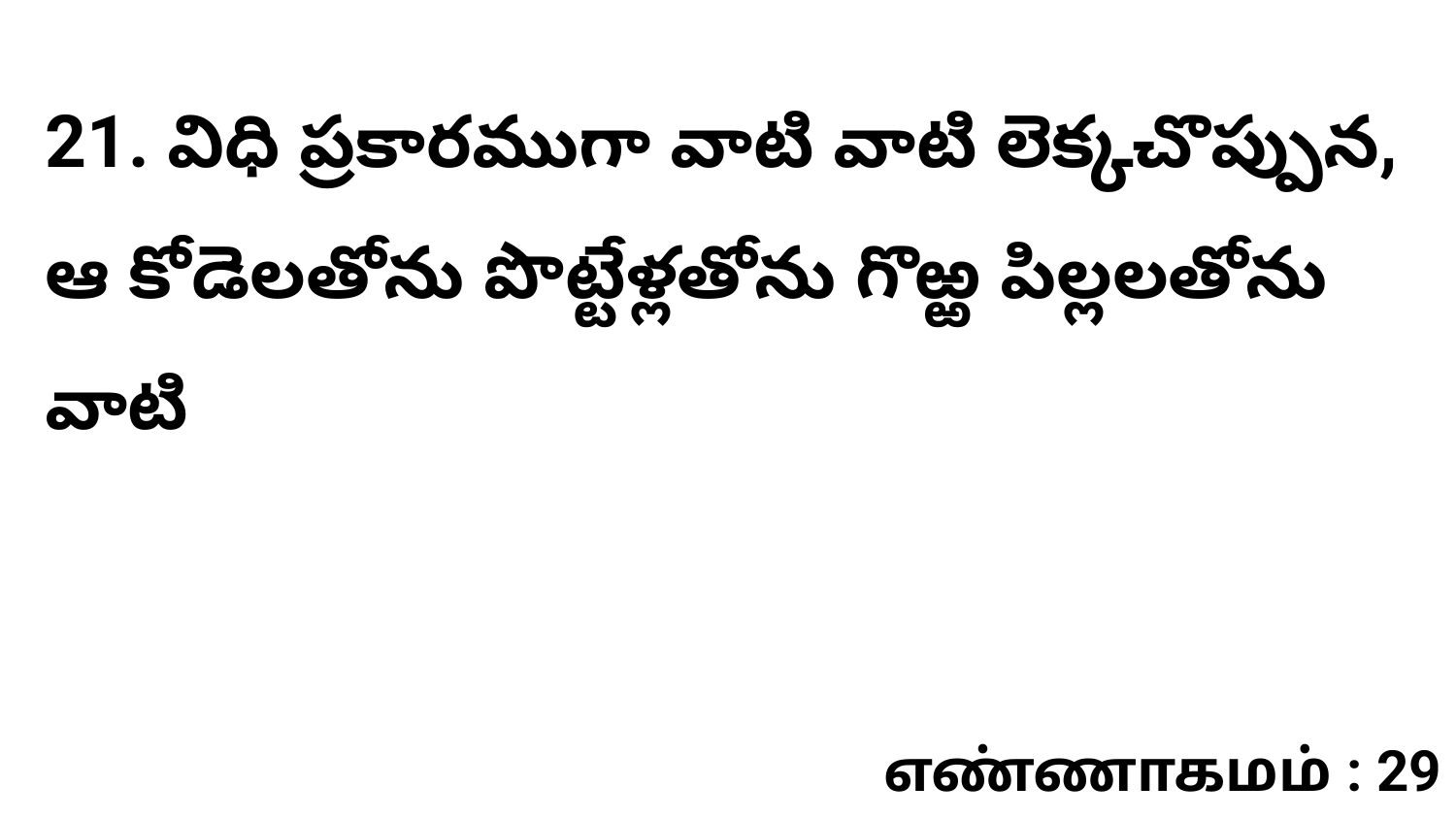

21. విధి ప్రకారముగా వాటి వాటి లెక్కచొప్పున, ఆ కోడెలతోను పొట్టేళ్లతోను గొఱ్ఱ పిల్లలతోను వాటి
எண்ணாகமம் : 29